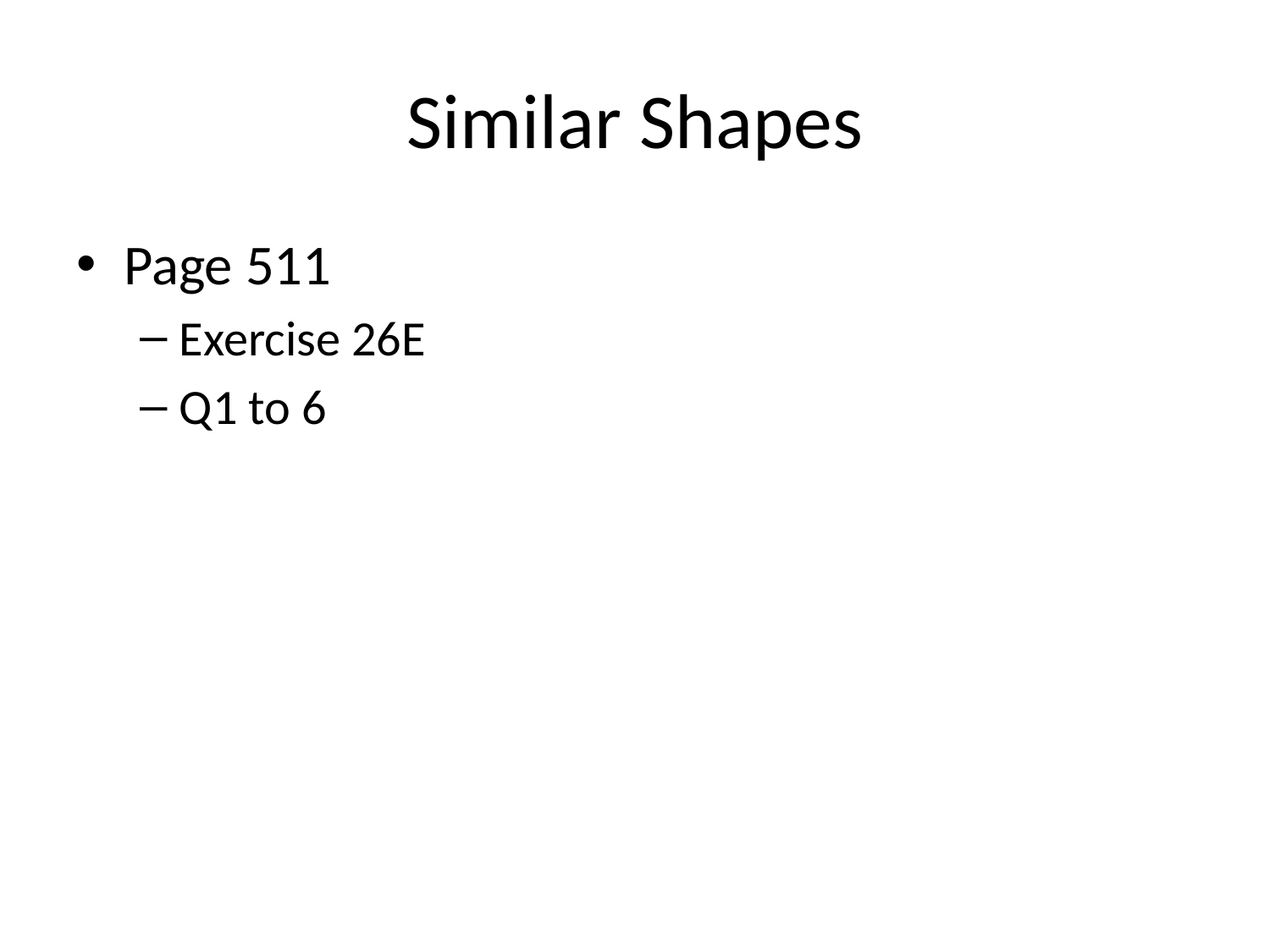

# Similar Shapes
Page 511
Exercise 26E
Q1 to 6